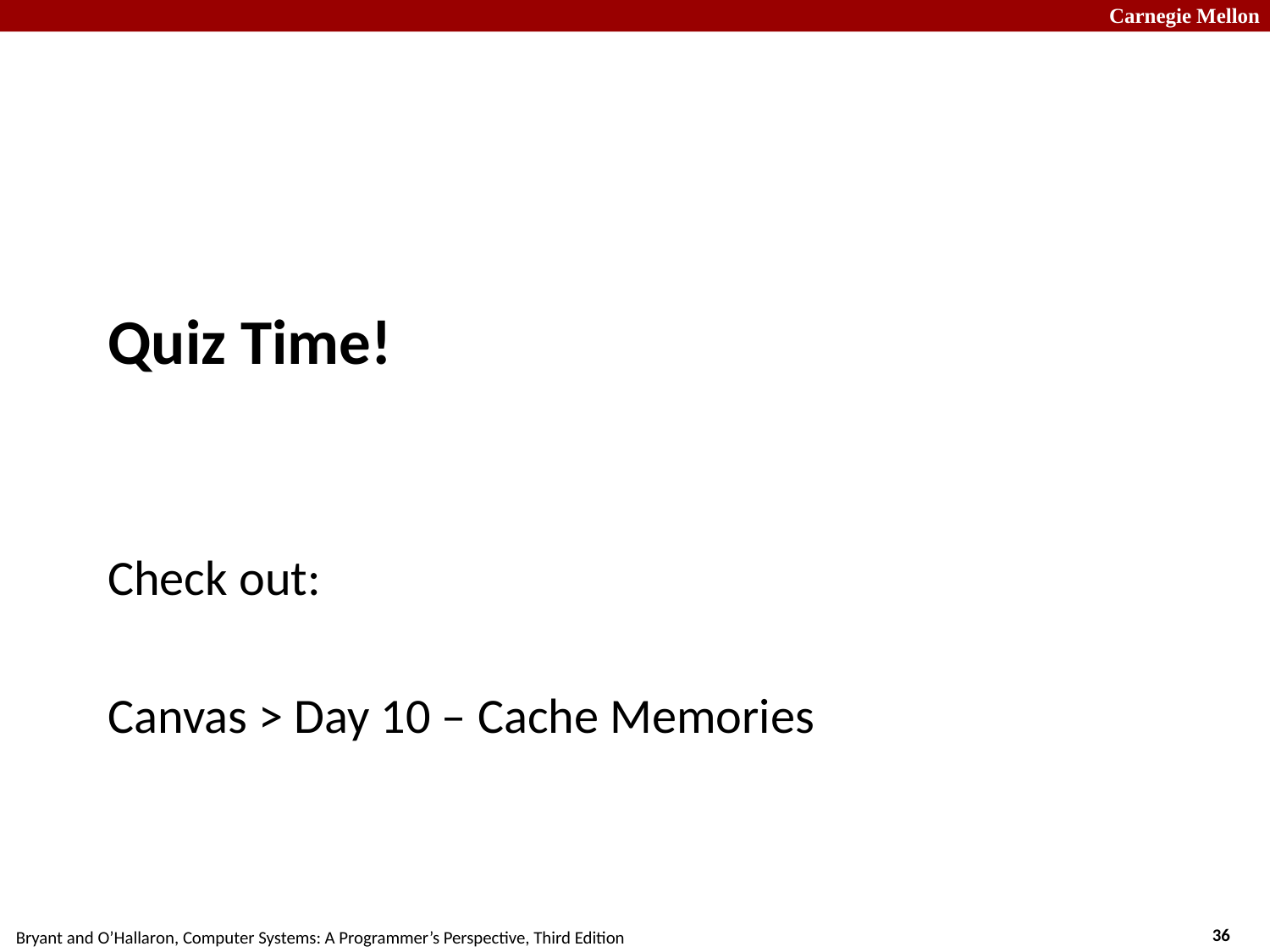

# Quiz Time!
Check out:

Canvas > Day 10 – Cache Memories